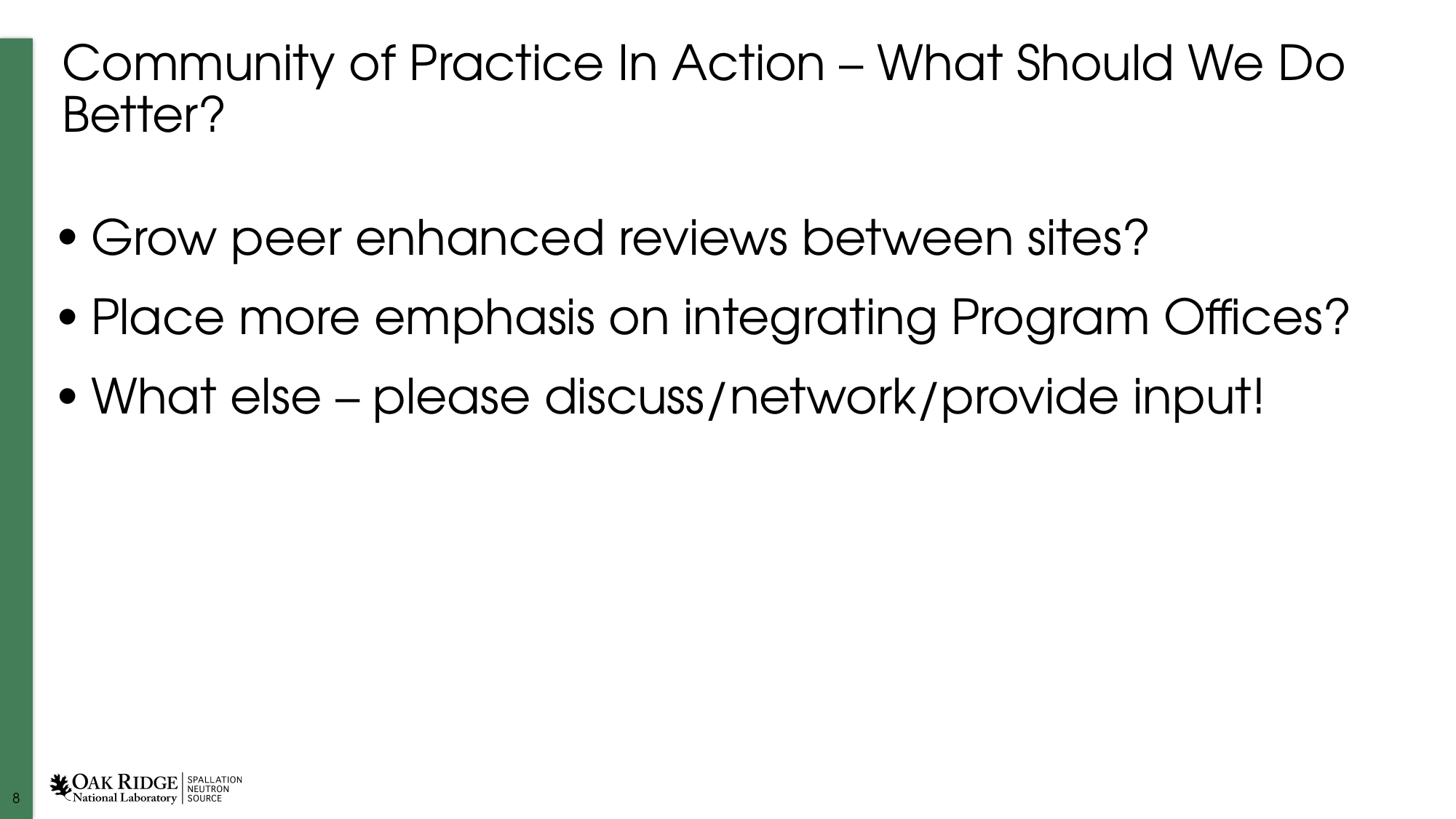

# Community of Practice In Action – What Should We Do Better?
Grow peer enhanced reviews between sites?
Place more emphasis on integrating Program Offices?
What else – please discuss/network/provide input!